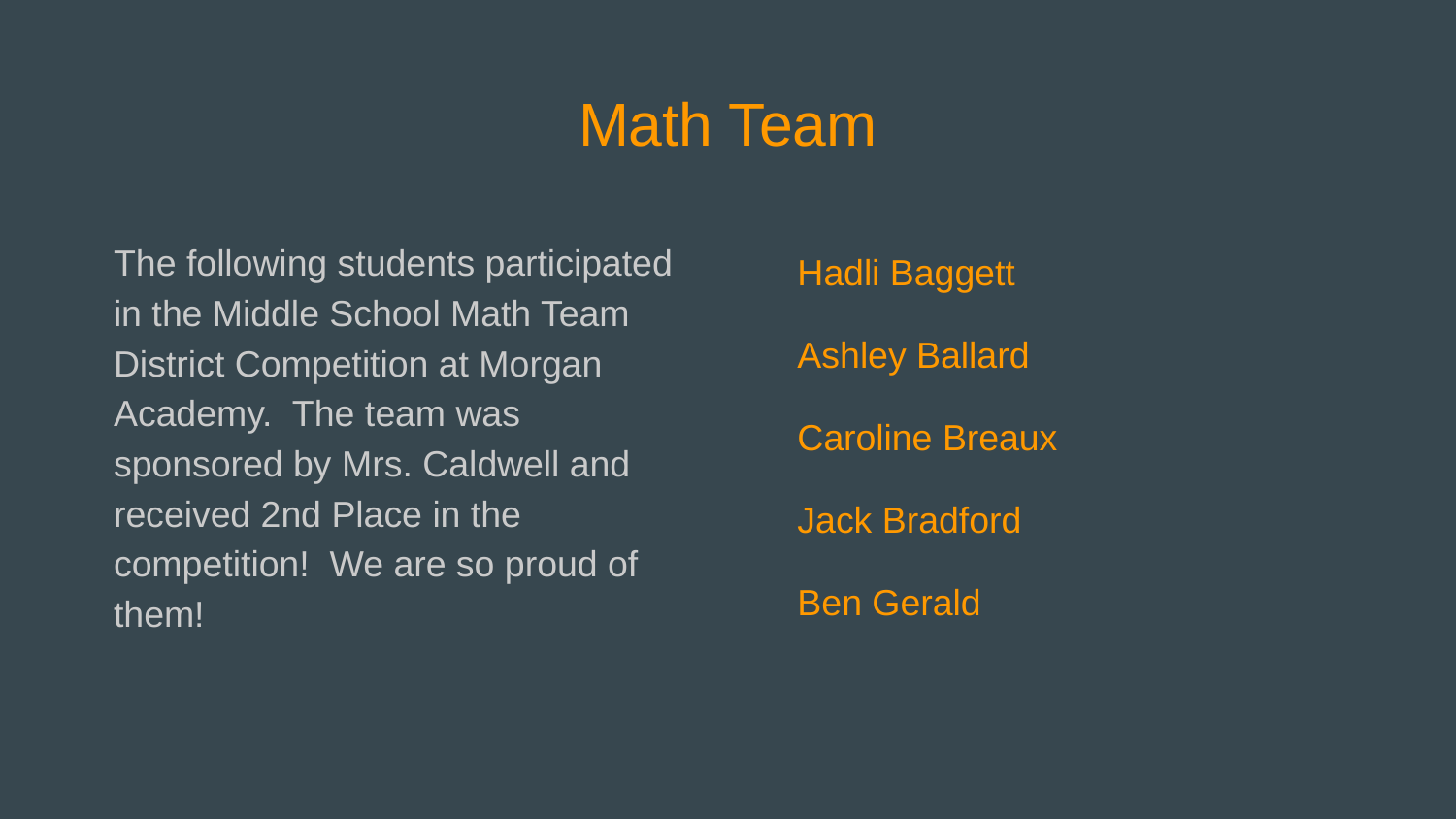

# Math Team
The following students participated in the Middle School Math Team District Competition at Morgan Academy.  The team was sponsored by Mrs. Caldwell and received 2nd Place in the competition!  We are so proud of them!
Hadli Baggett
Ashley Ballard
Caroline Breaux
Jack Bradford
Ben Gerald